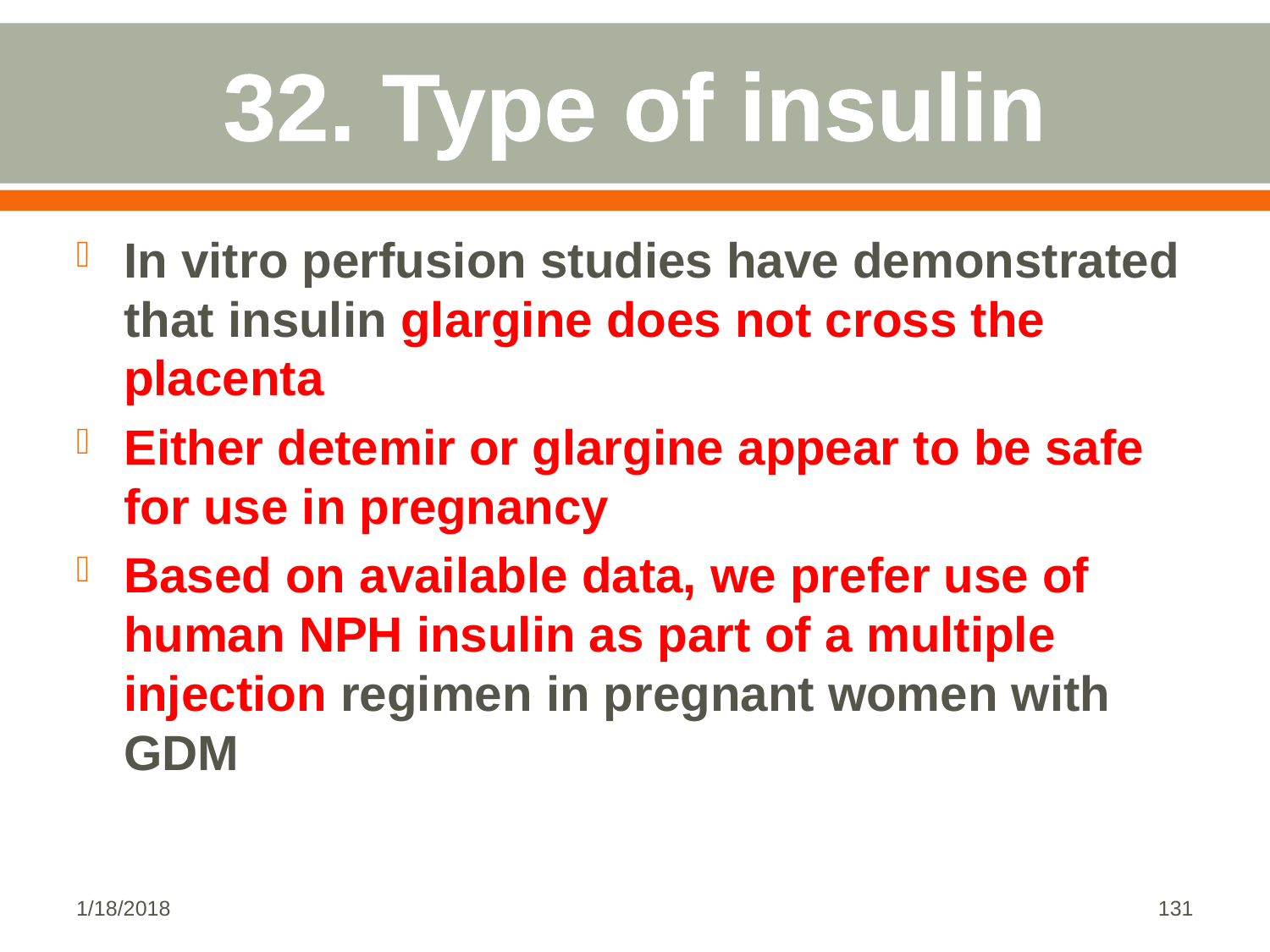

# 32. Type of insulin
In vitro perfusion studies have demonstrated that insulin glargine does not cross the placenta
Either detemir or glargine appear to be safe for use in pregnancy
Based on available data, we prefer use of human NPH insulin as part of a multiple injection regimen in pregnant women with GDM
1/18/2018
131